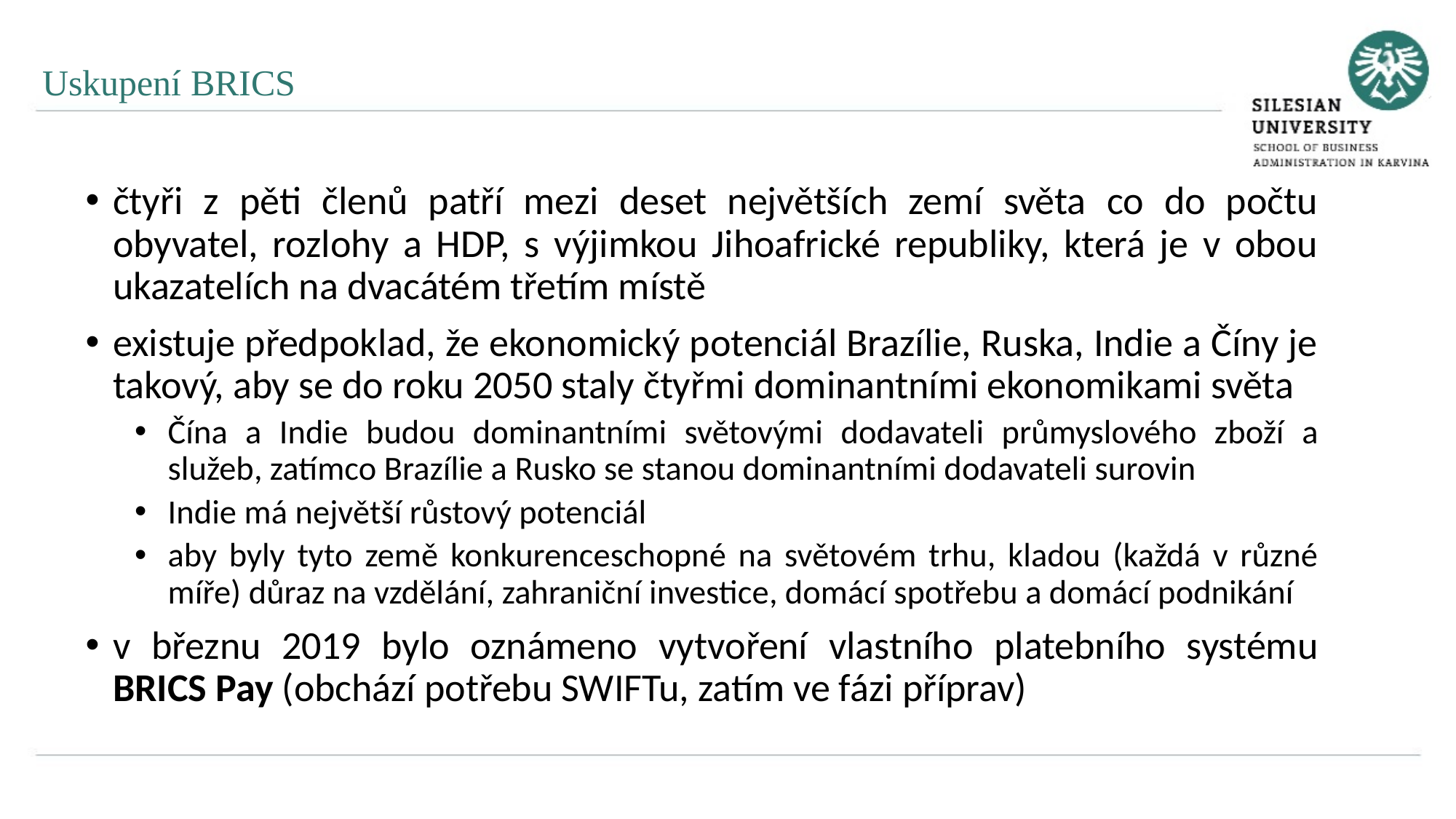

Uskupení BRICS

čtyři z pěti členů patří mezi deset největších zemí světa co do počtu obyvatel, rozlohy a HDP, s výjimkou Jihoafrické republiky, která je v obou ukazatelích na dvacátém třetím místě
existuje předpoklad, že ekonomický potenciál Brazílie, Ruska, Indie a Číny je takový, aby se do roku 2050 staly čtyřmi dominantními ekonomikami světa
Čína a Indie budou dominantními světovými dodavateli průmyslového zboží a služeb, zatímco Brazílie a Rusko se stanou dominantními dodavateli surovin
Indie má největší růstový potenciál
aby byly tyto země konkurenceschopné na světovém trhu, kladou (každá v různé míře) důraz na vzdělání, zahraniční investice, domácí spotřebu a domácí podnikání
v březnu 2019 bylo oznámeno vytvoření vlastního platebního systému BRICS Pay (obchází potřebu SWIFTu, zatím ve fázi příprav)